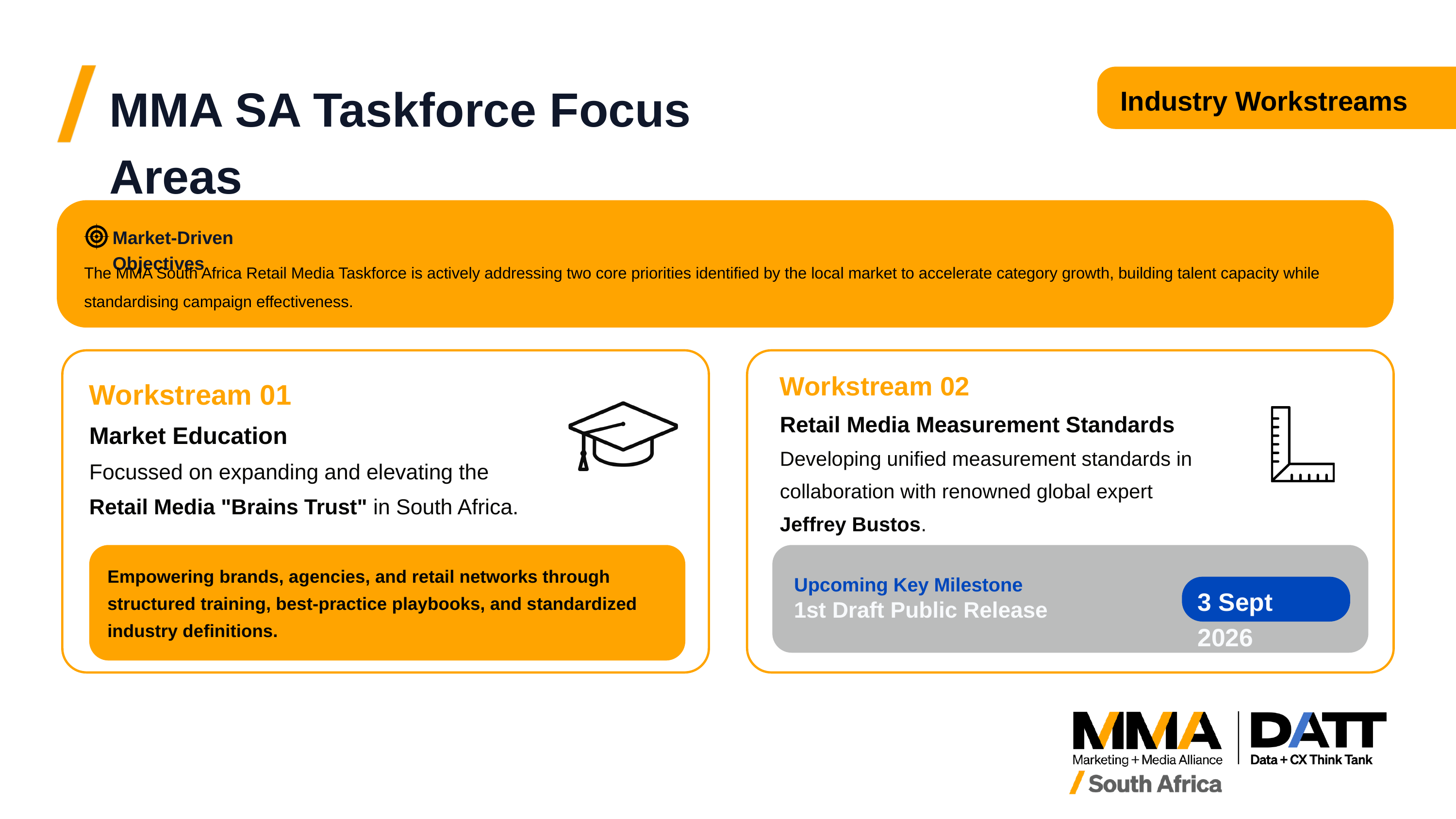

MMA SA Taskforce Focus Areas
Industry Workstreams

Market-Driven Objectives

The MMA South Africa Retail Media Taskforce is actively addressing two core priorities identified by the local market to accelerate category growth, building talent capacity while standardising campaign effectiveness.

Workstream 02
Retail Media Measurement Standards
Developing unified measurement standards in collaboration with renowned global expert Jeffrey Bustos.
Workstream 01
Market Education
Focussed on expanding and elevating the Retail Media "Brains Trust" in South Africa.

Empowering brands, agencies, and retail networks through
structured training, best-practice playbooks, and standardized industry definitions.
Upcoming Key Milestone

1st Draft Public Release

3 Sept 2026